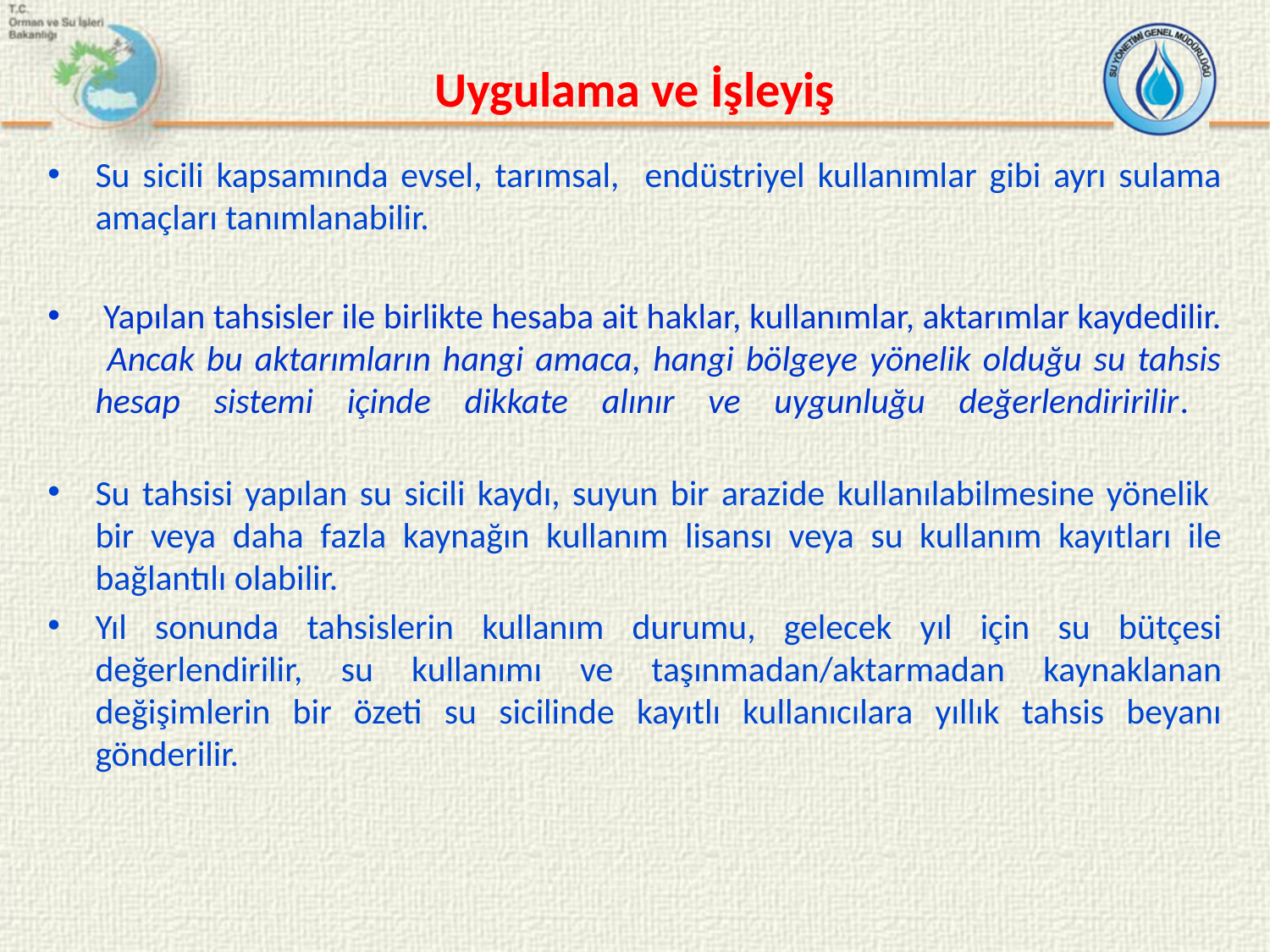

# Uygulama ve İşleyiş
Su sicili kapsamında evsel, tarımsal,  endüstriyel kullanımlar gibi ayrı sulama amaçları tanımlanabilir.

 Yapılan tahsisler ile birlikte hesaba ait haklar, kullanımlar, aktarımlar kaydedilir.  Ancak bu aktarımların hangi amaca, hangi bölgeye yönelik olduğu su tahsis hesap sistemi içinde dikkate alınır ve uygunluğu değerlendiririlir.
Su tahsisi yapılan su sicili kaydı, suyun bir arazide kullanılabilmesine yönelik  bir veya daha fazla kaynağın kullanım lisansı veya su kullanım kayıtları ile bağlantılı olabilir.
Yıl sonunda tahsislerin kullanım durumu, gelecek yıl için su bütçesi değerlendirilir, su kullanımı ve taşınmadan/aktarmadan kaynaklanan değişimlerin bir özeti su sicilinde kayıtlı kullanıcılara yıllık tahsis beyanı gönderilir.